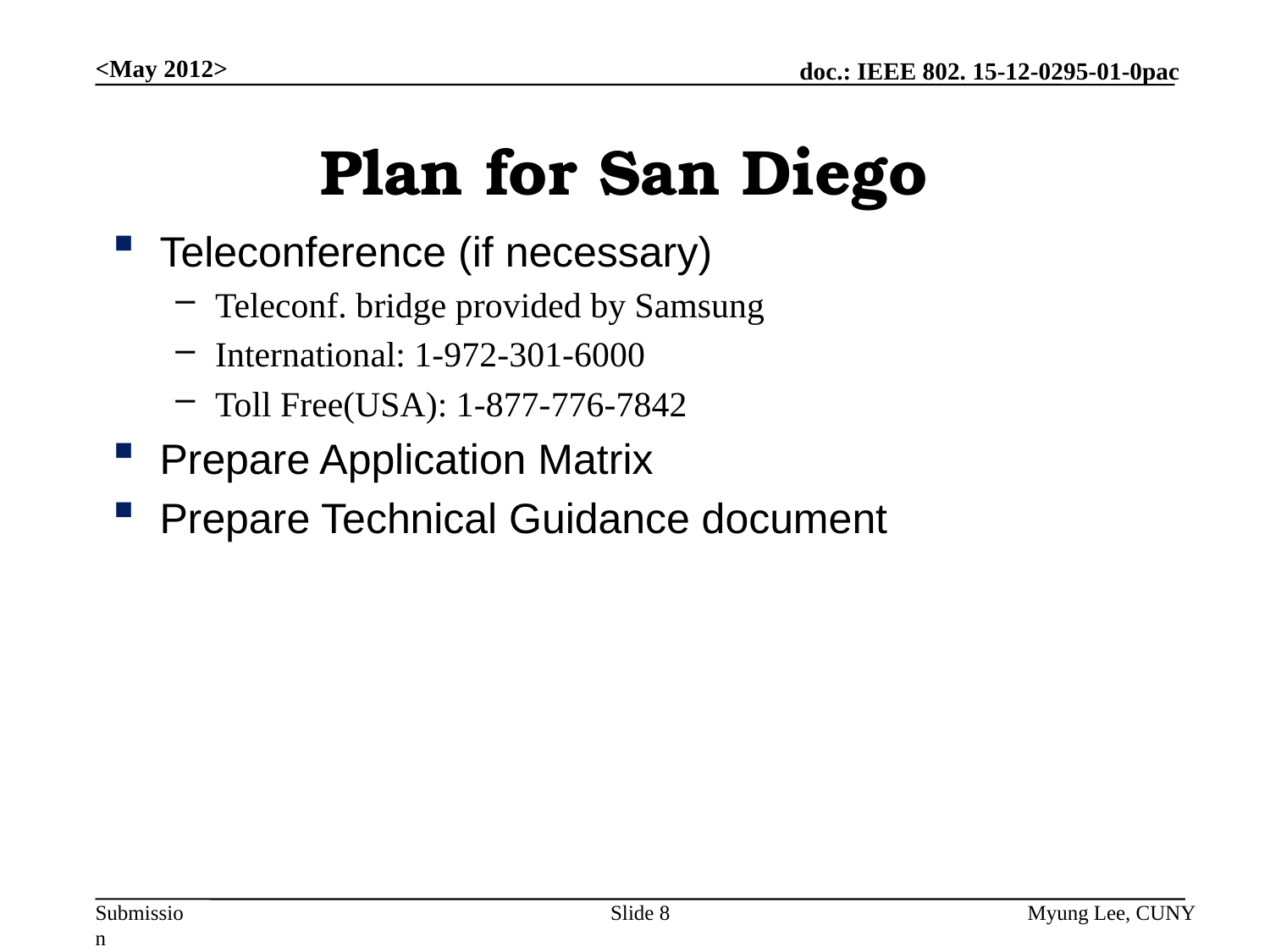

<May 2012>
# Plan for San Diego
Teleconference (if necessary)
Teleconf. bridge provided by Samsung
International: 1-972-301-6000
Toll Free(USA): 1-877-776-7842
Prepare Application Matrix
Prepare Technical Guidance document
Slide 8
Myung Lee, CUNY